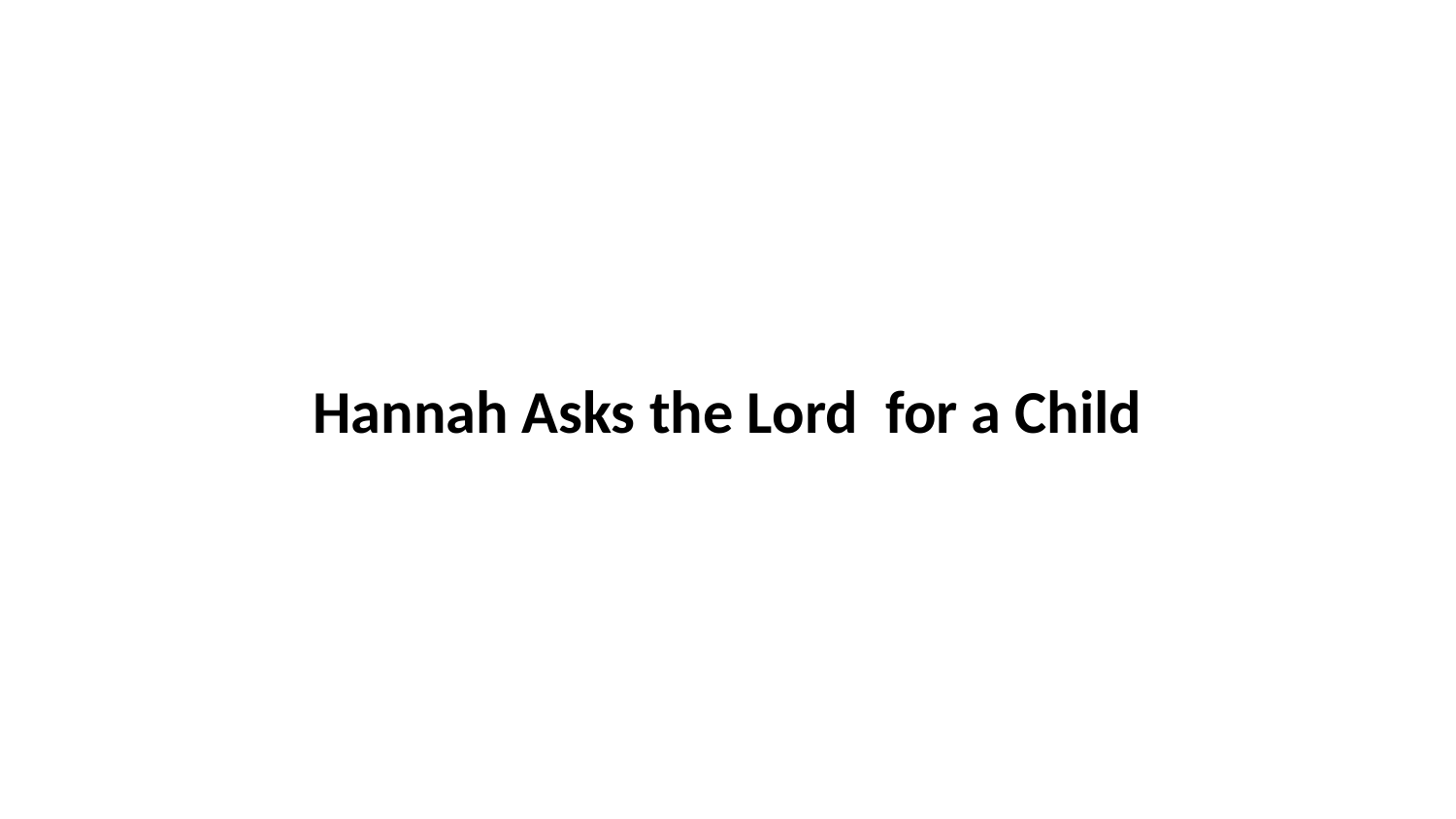

Hannah Asks the Lord  for a Child